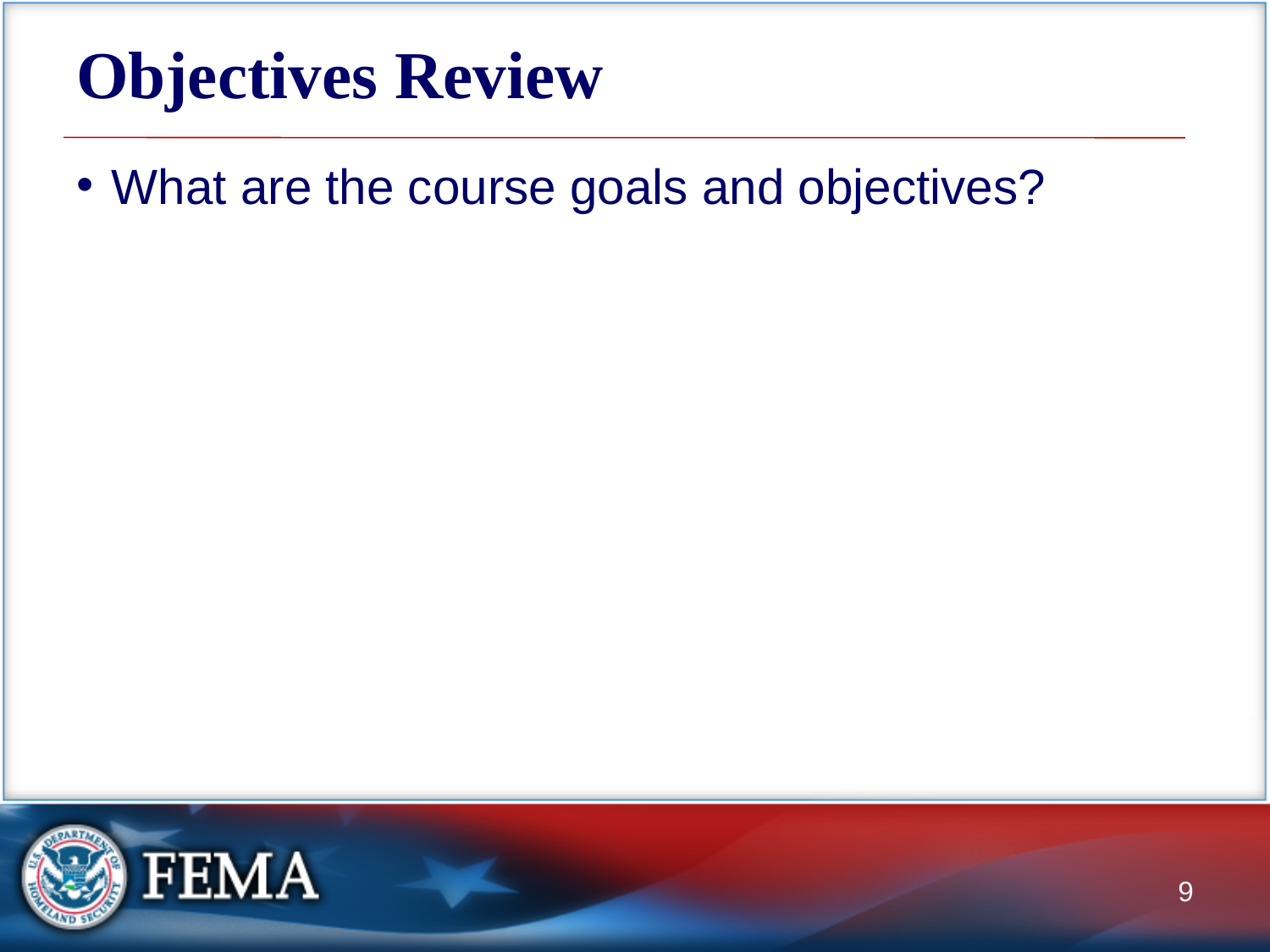

# Objectives Review
What are the course goals and objectives?
9